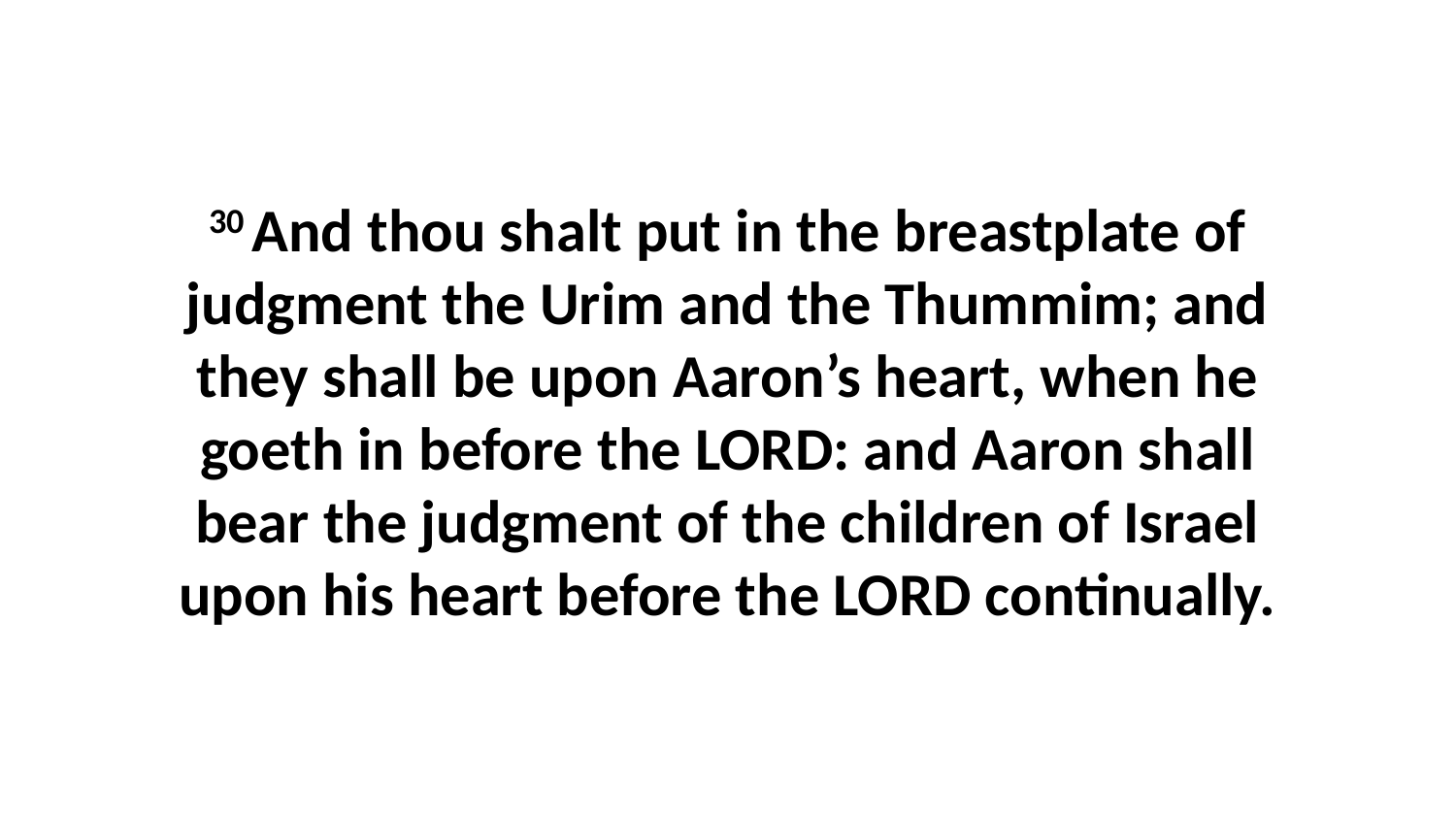

30 And thou shalt put in the breastplate of judgment the Urim and the Thummim; and they shall be upon Aaron’s heart, when he goeth in before the LORD: and Aaron shall bear the judgment of the children of Israel upon his heart before the LORD continually.